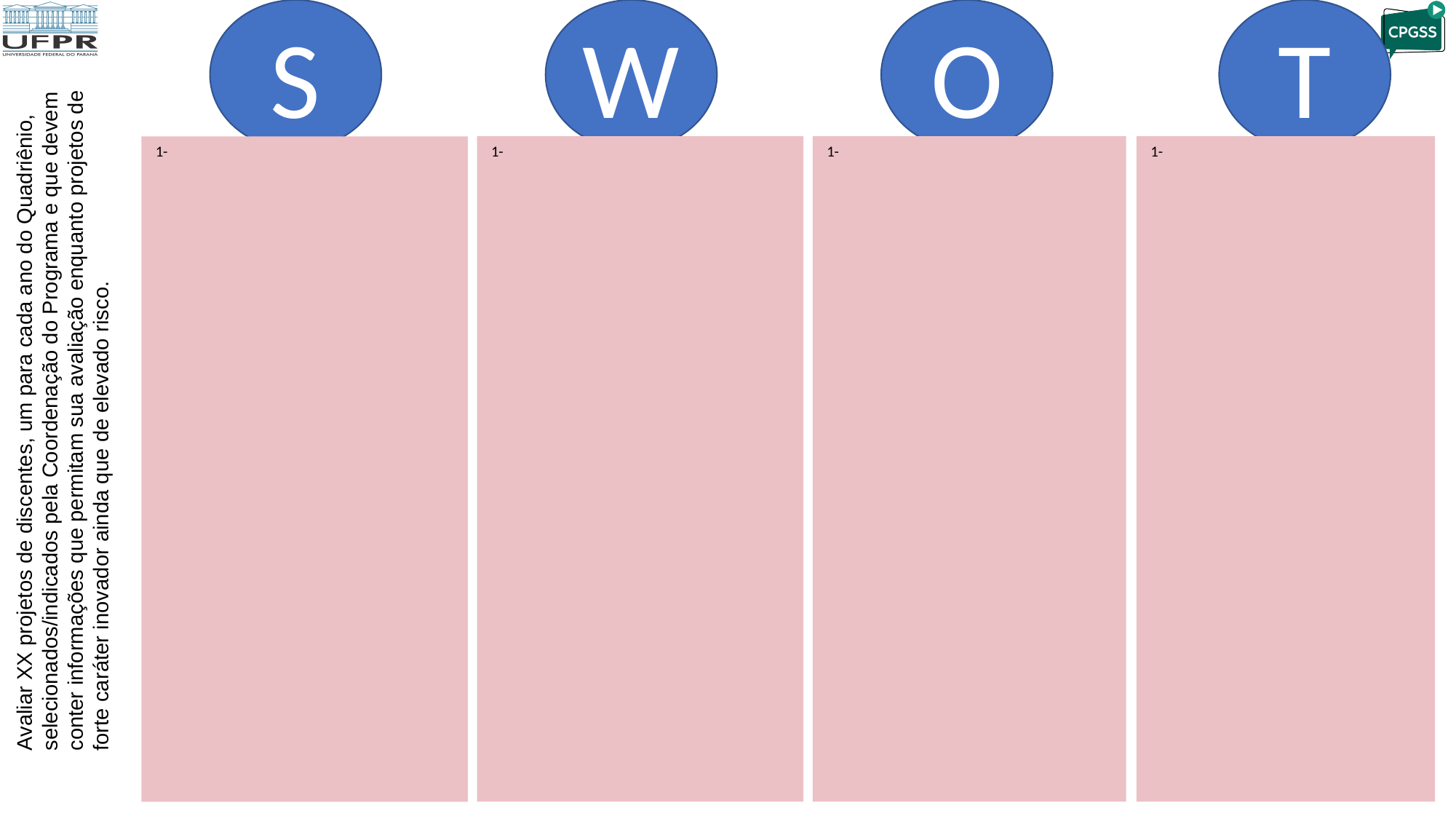

S
W
T
O
Avaliar XX projetos de discentes, um para cada ano do Quadriênio, selecionados/indicados pela Coordenação do Programa e que devem conter informações que permitam sua avaliação enquanto projetos de forte caráter inovador ainda que de elevado risco.
 1-

 1-

 1-

 1-